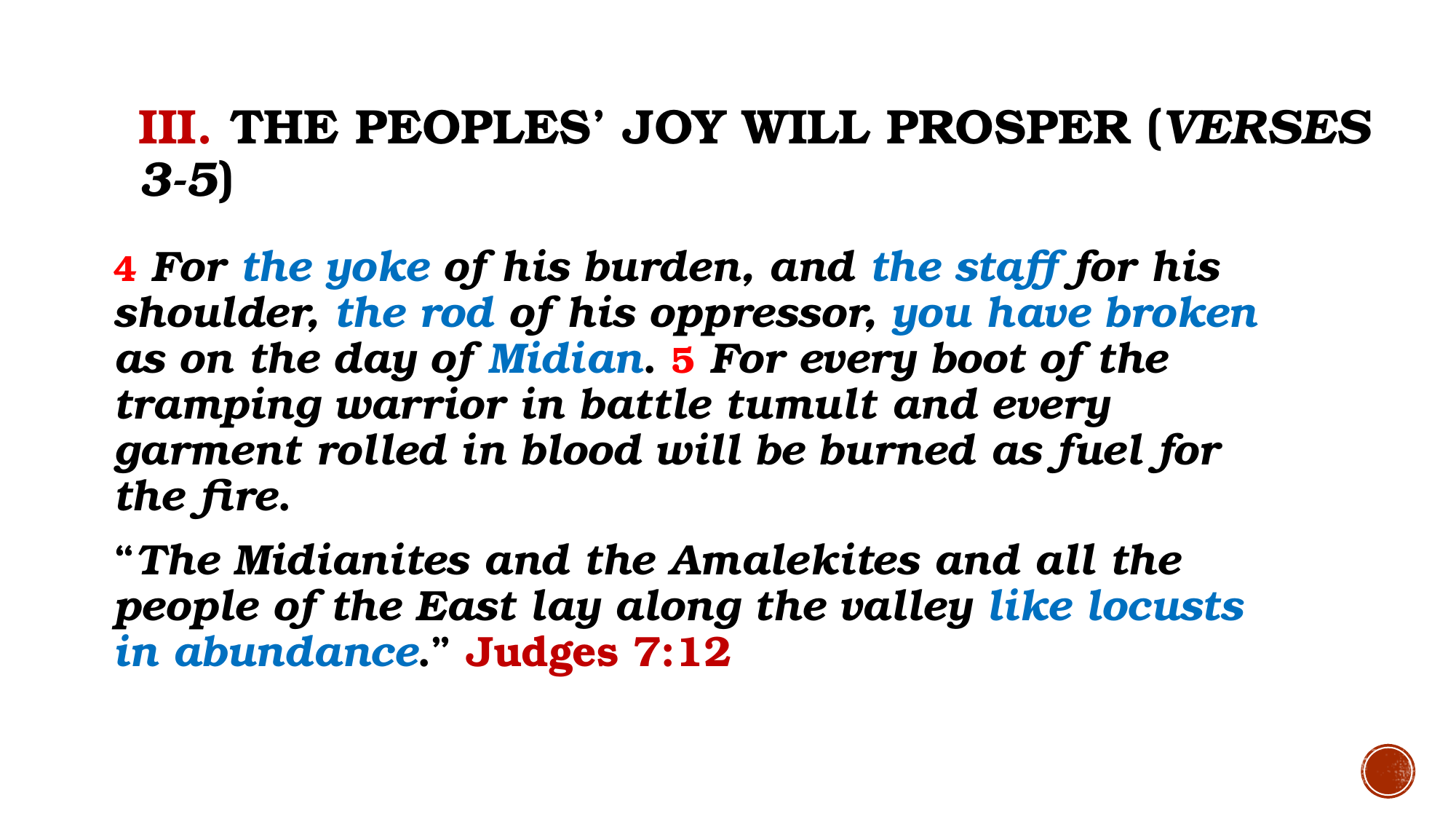

# III. The peoples’ joy will prosper (verses 3-5)
4 For the yoke of his burden, and the staff for his shoulder, the rod of his oppressor, you have broken as on the day of Midian. 5 For every boot of the tramping warrior in battle tumult and every garment rolled in blood will be burned as fuel for the fire.
“The Midianites and the Amalekites and all the people of the East lay along the valley like locusts in abundance.” Judges 7:12